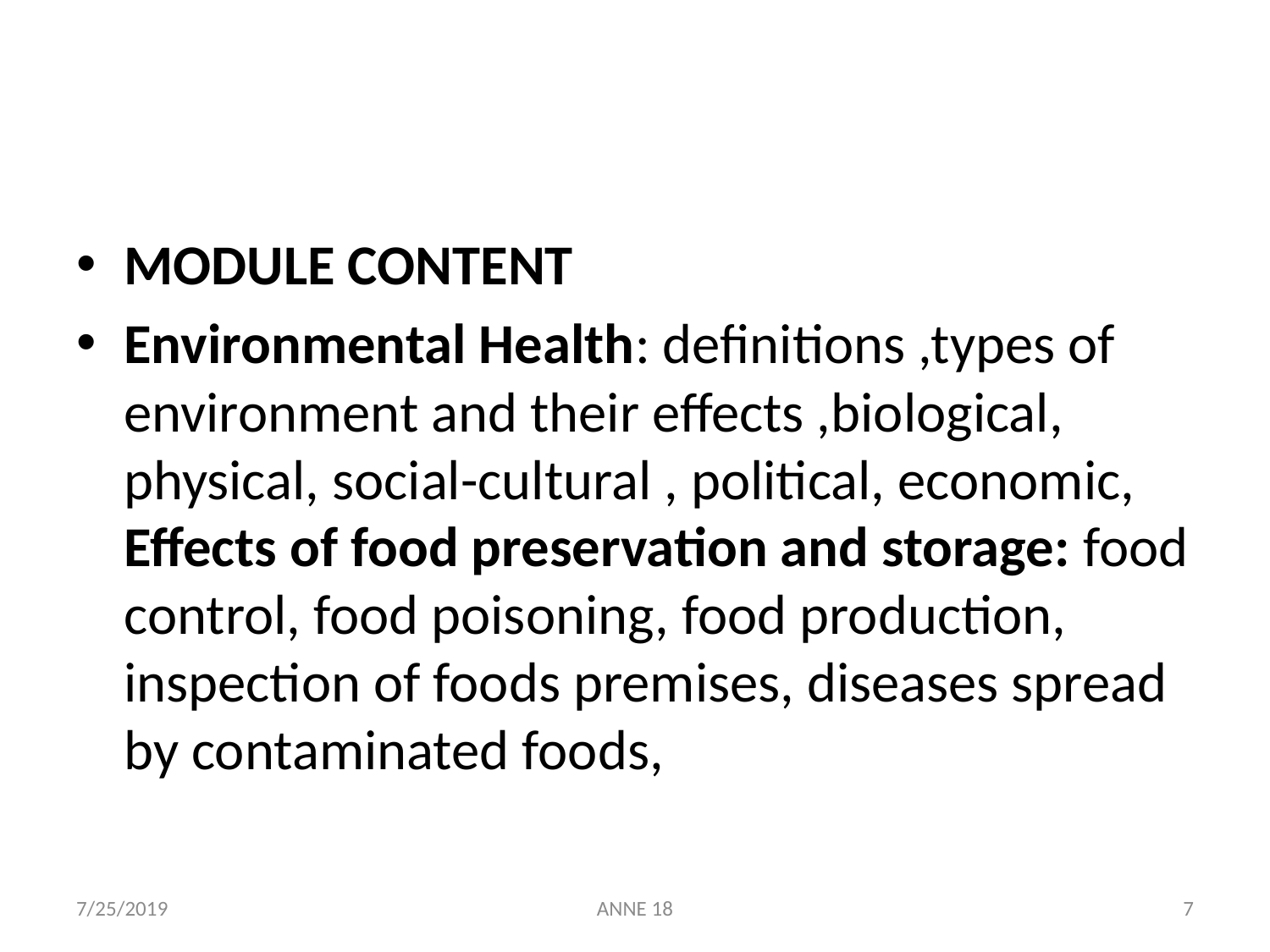

#
MODULE CONTENT
Environmental Health: definitions ,types of environment and their effects ,biological, physical, social-cultural , political, economic, Effects of food preservation and storage: food control, food poisoning, food production, inspection of foods premises, diseases spread by contaminated foods,
7/25/2019
ANNE 18
7